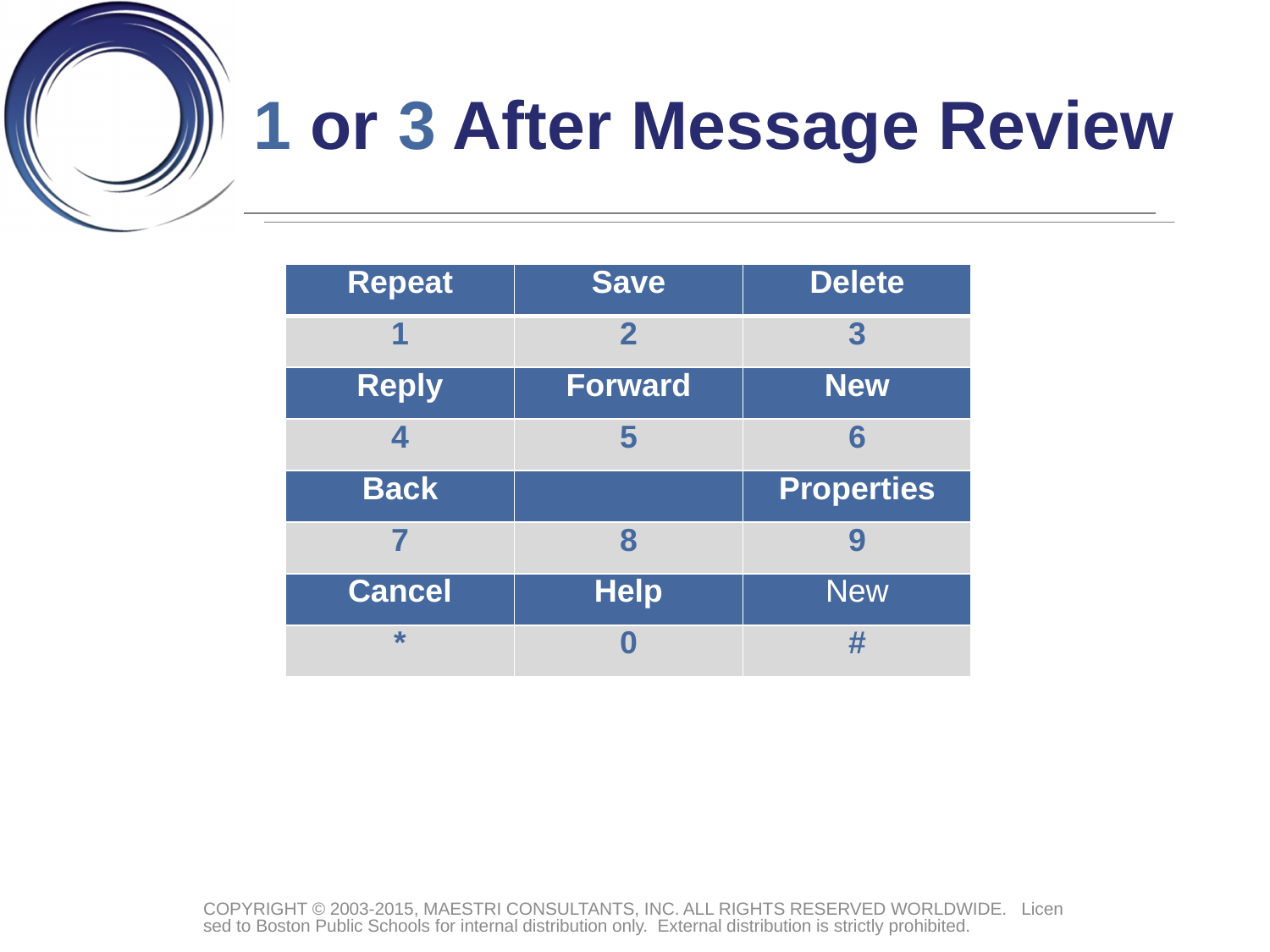

# 1 or 3 After Message Review
| Repeat | Save | Delete |
| --- | --- | --- |
| 1 | 2 | 3 |
| Reply | Forward | New |
| 4 | 5 | 6 |
| Back |  | Properties |
| 7 | 8 | 9 |
| Cancel | Help | New |
| \* | 0 | # |
COPYRIGHT © 2003-2015, MAESTRI CONSULTANTS, INC. ALL RIGHTS RESERVED WORLDWIDE.   Licensed to Boston Public Schools for internal distribution only.  External distribution is strictly prohibited.